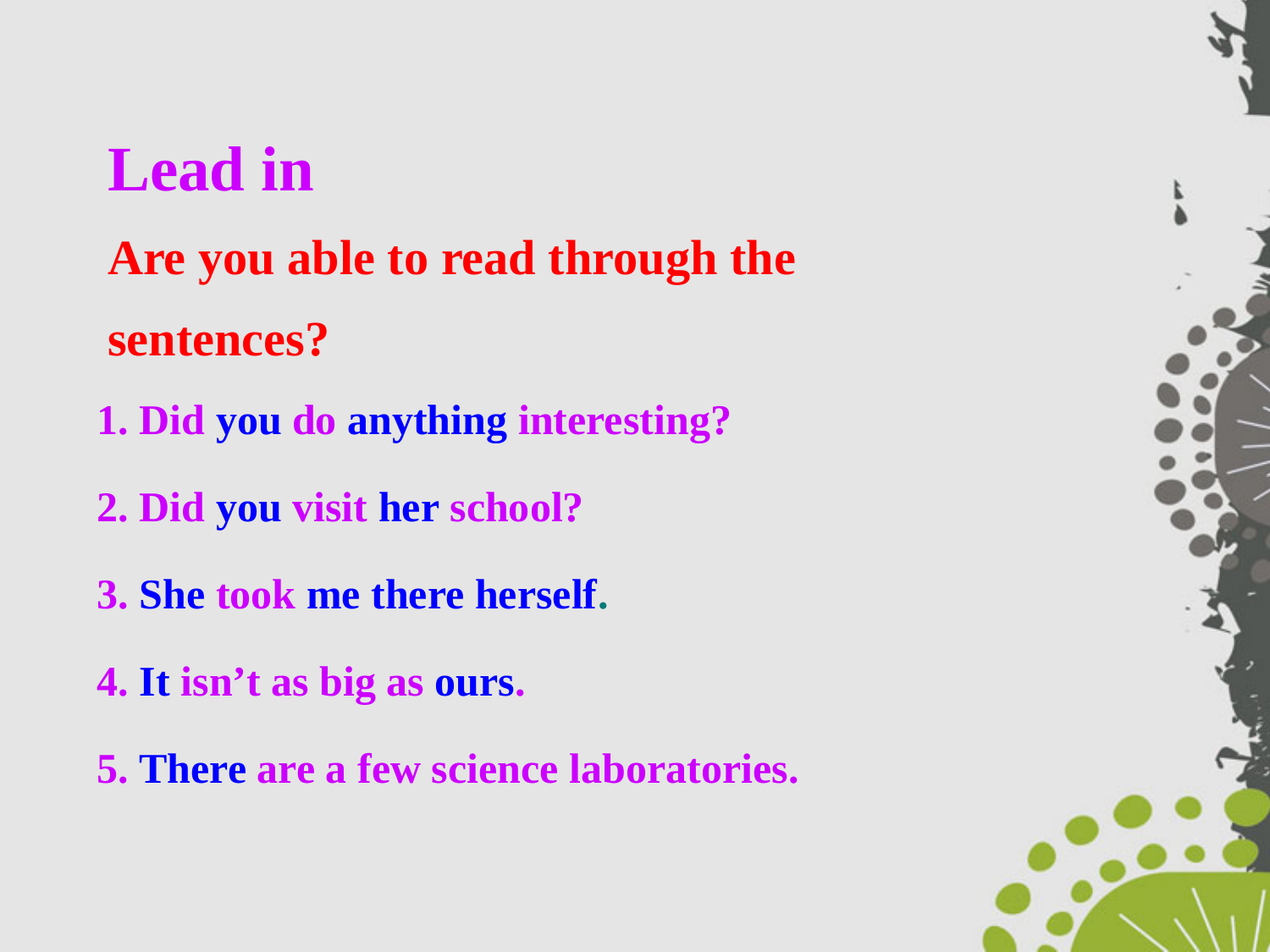

Lead in
Are you able to read through the
sentences?
1. Did you do anything interesting?
2. Did you visit her school?
3. She took me there herself.
4. It isn’t as big as ours.
5. There are a few science laboratories.